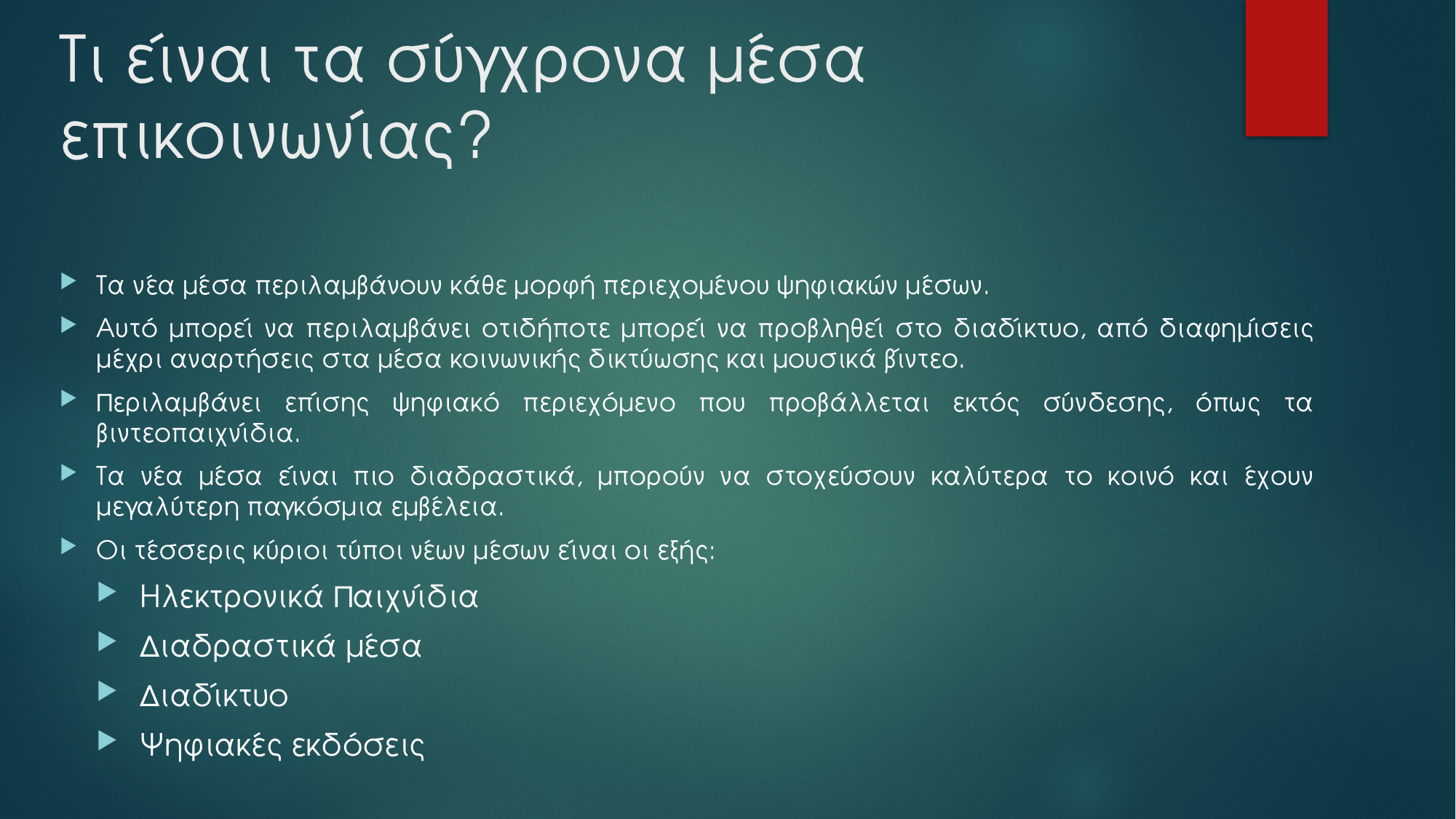

# Τι είναι τα σύγχρονα μέσα επικοινωνίας?
Τα νέα μέσα περιλαμβάνουν κάθε μορφή περιεχομένου ψηφιακών μέσων.
Αυτό μπορεί να περιλαμβάνει οτιδήποτε μπορεί να προβληθεί στο διαδίκτυο, από διαφημίσεις μέχρι αναρτήσεις στα μέσα κοινωνικής δικτύωσης και μουσικά βίντεο.
Περιλαμβάνει επίσης ψηφιακό περιεχόμενο που προβάλλεται εκτός σύνδεσης, όπως τα βιντεοπαιχνίδια.
Τα νέα μέσα είναι πιο διαδραστικά, μπορούν να στοχεύσουν καλύτερα το κοινό και έχουν μεγαλύτερη παγκόσμια εμβέλεια.
Οι τέσσερις κύριοι τύποι νέων μέσων είναι οι εξής:
Ηλεκτρονικά Παιχνίδια
Διαδραστικά μέσα
Διαδίκτυο
Ψηφιακές εκδόσεις